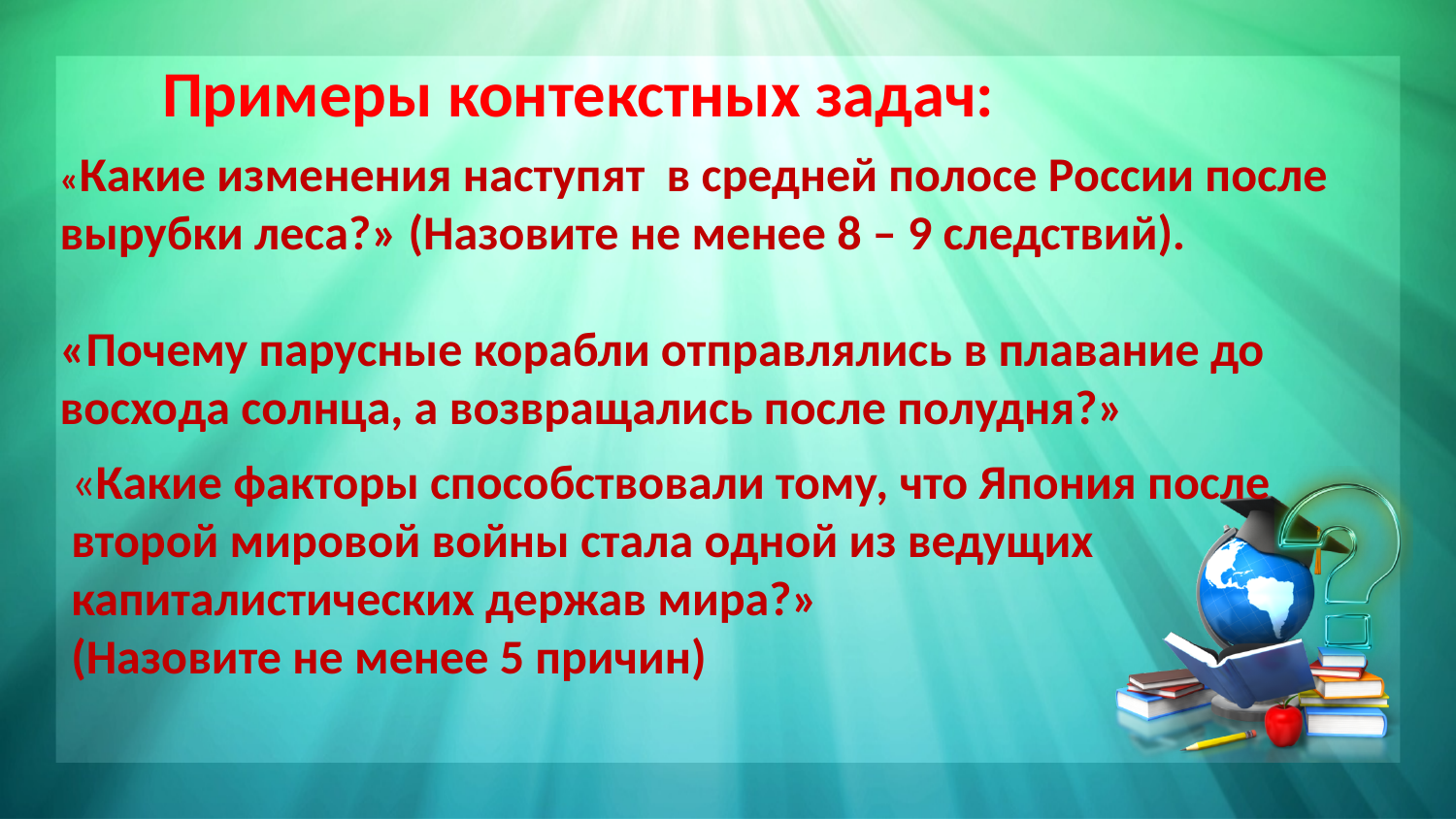

Примеры контекстных задач:
«Какие изменения наступят  в средней полосе России после вырубки леса?» (Назовите не менее 8 – 9 следствий).

«Почему парусные корабли отправлялись в плавание до восхода солнца, а возвращались после полудня?»

«Какие факторы способствовали тому, что Япония после второй мировой войны стала одной из ведущих капиталистических держав мира?»
(Назовите не менее 5 причин)